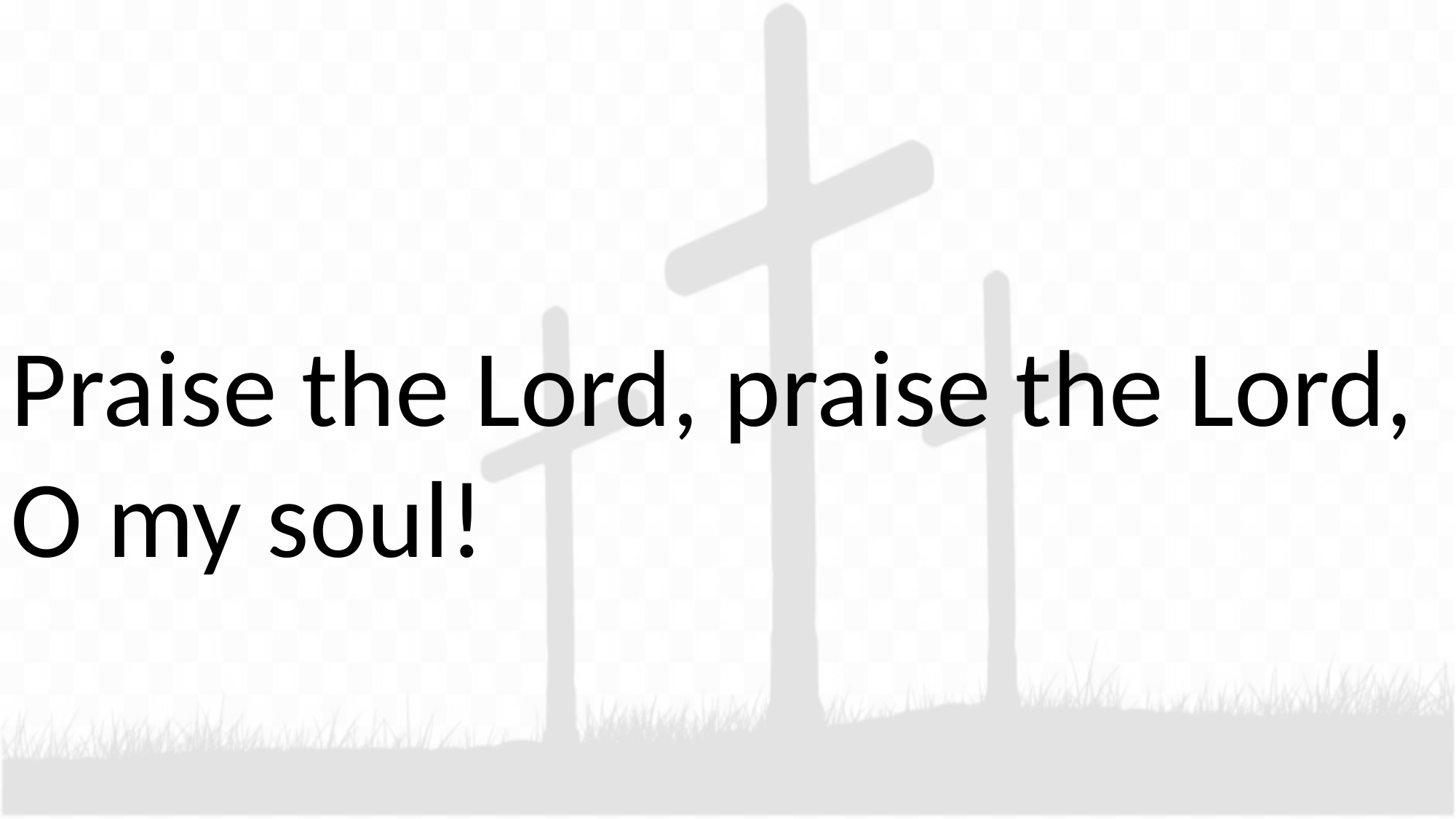

Praise the Lord, praise the Lord, O my soul!